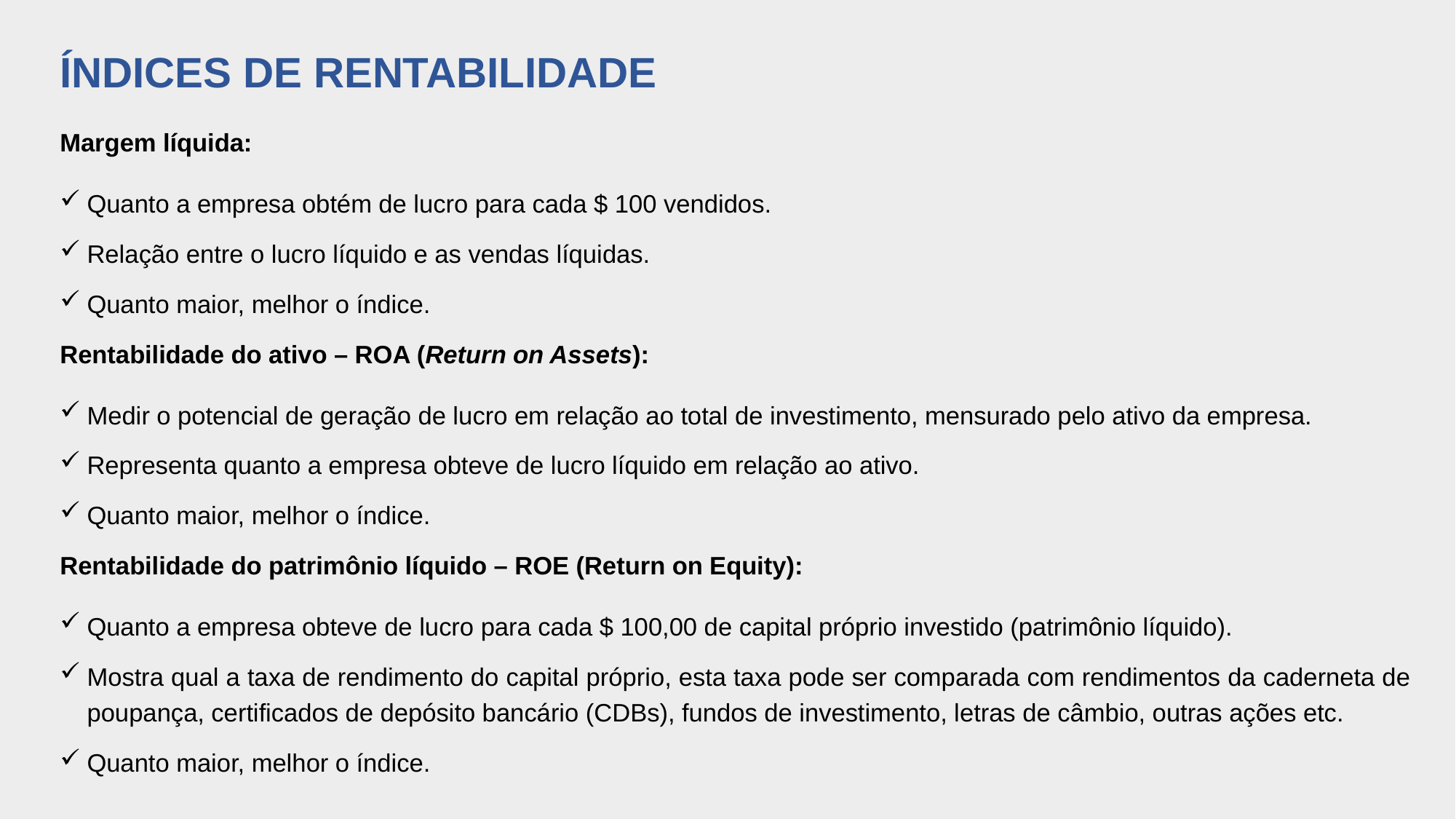

# ÍNDICES DE RENTABILIDADE
Margem líquida:
Quanto a empresa obtém de lucro para cada $ 100 vendidos.
Relação entre o lucro líquido e as vendas líquidas.
Quanto maior, melhor o índice.
Rentabilidade do ativo – ROA (Return on Assets):
Medir o potencial de geração de lucro em relação ao total de investimento, mensurado pelo ativo da empresa.
Representa quanto a empresa obteve de lucro líquido em relação ao ativo.
Quanto maior, melhor o índice.
Rentabilidade do patrimônio líquido – ROE (Return on Equity):
Quanto a empresa obteve de lucro para cada $ 100,00 de capital próprio investido (patrimônio líquido).
Mostra qual a taxa de rendimento do capital próprio, esta taxa pode ser comparada com rendimentos da caderneta de poupança, certificados de depósito bancário (CDBs), fundos de investimento, letras de câmbio, outras ações etc.
Quanto maior, melhor o índice.